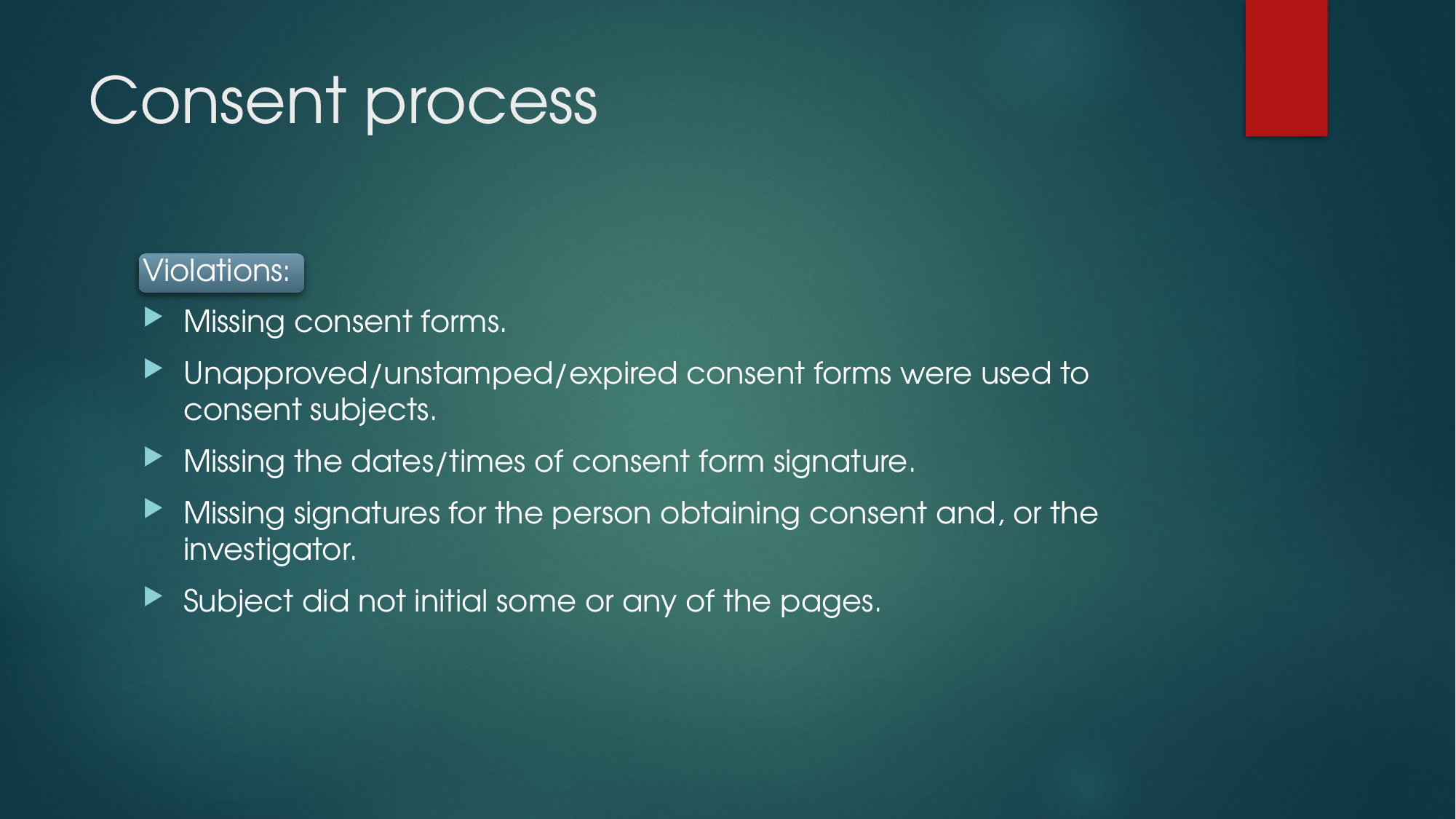

# Consent process
Violations:
Missing consent forms.
Unapproved/unstamped/expired consent forms were used to consent subjects.
Missing the dates/times of consent form signature.
Missing signatures for the person obtaining consent and, or the investigator.
Subject did not initial some or any of the pages.